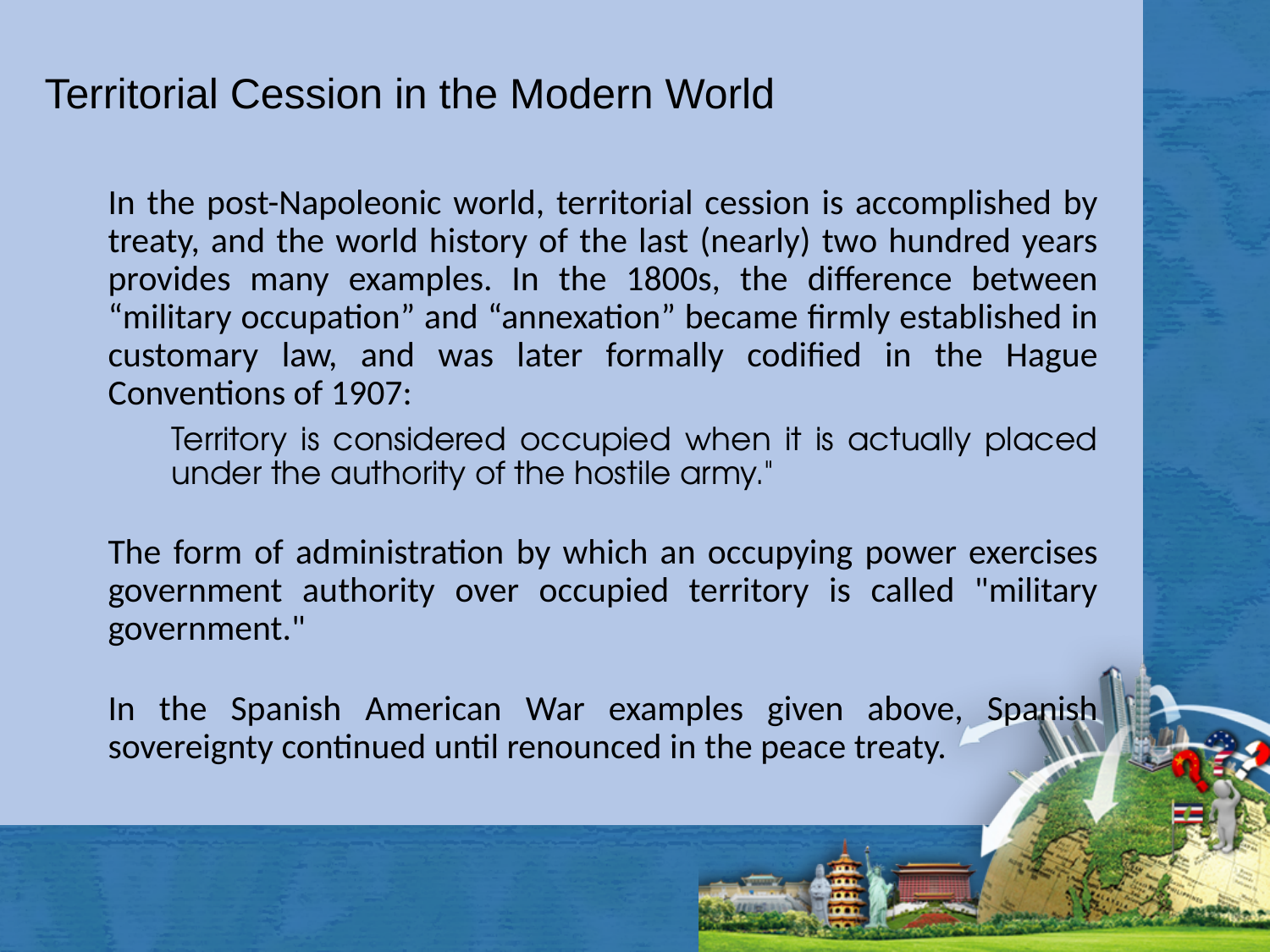

# Territorial Cession in the Modern World
In the post-Napoleonic world, territorial cession is accomplished by treaty, and the world history of the last (nearly) two hundred years provides many examples. In the 1800s, the difference between “military occupation” and “annexation” became firmly established in customary law, and was later formally codified in the Hague Conventions of 1907:
Territory is considered occupied when it is actually placed under the authority of the hostile army."
The form of administration by which an occupying power exercises government authority over occupied territory is called "military government."
In the Spanish American War examples given above, Spanish sovereignty continued until renounced in the peace treaty.